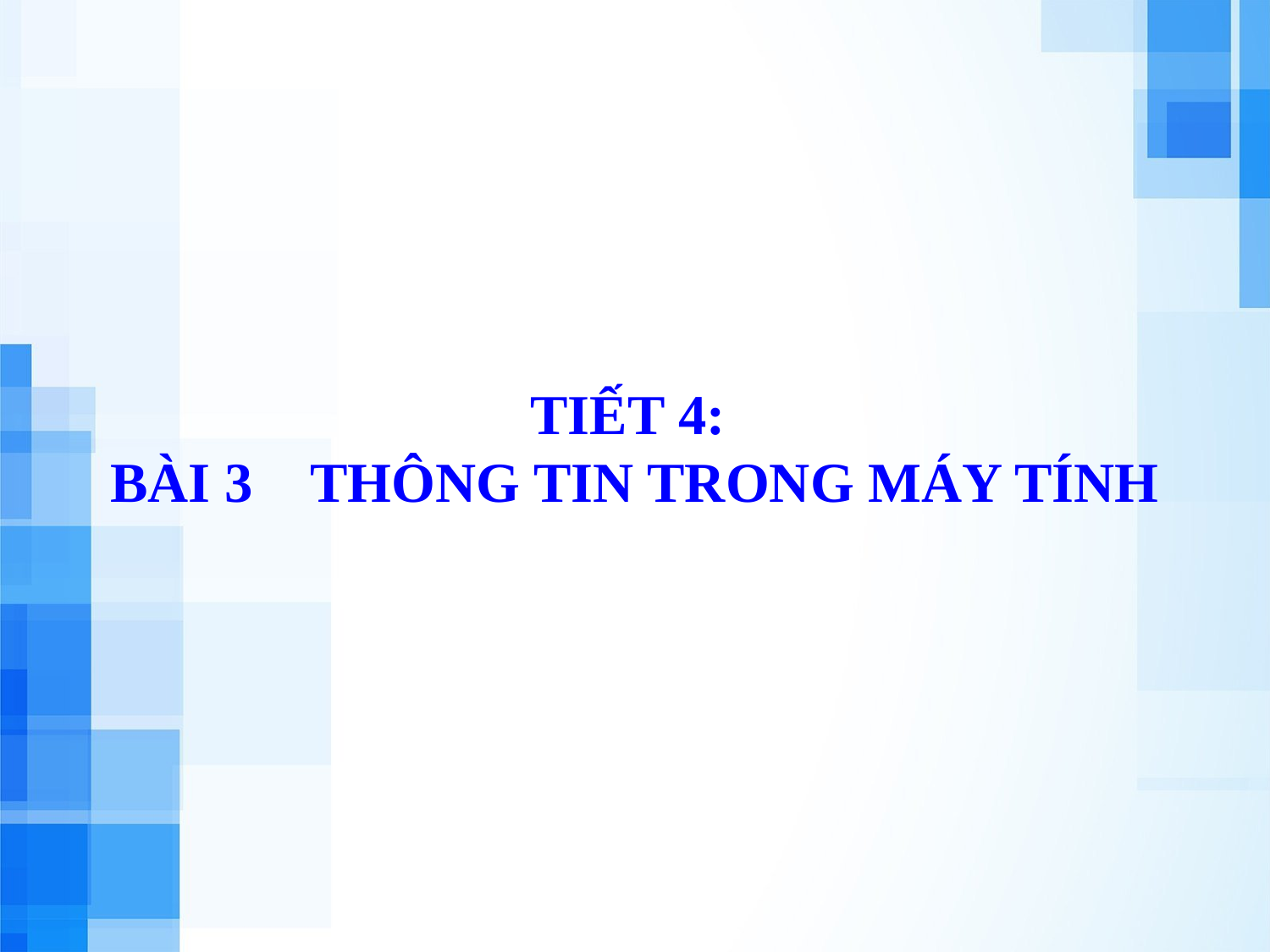

TIẾT 4:
BÀI 3    THÔNG TIN TRONG MÁY TÍNH